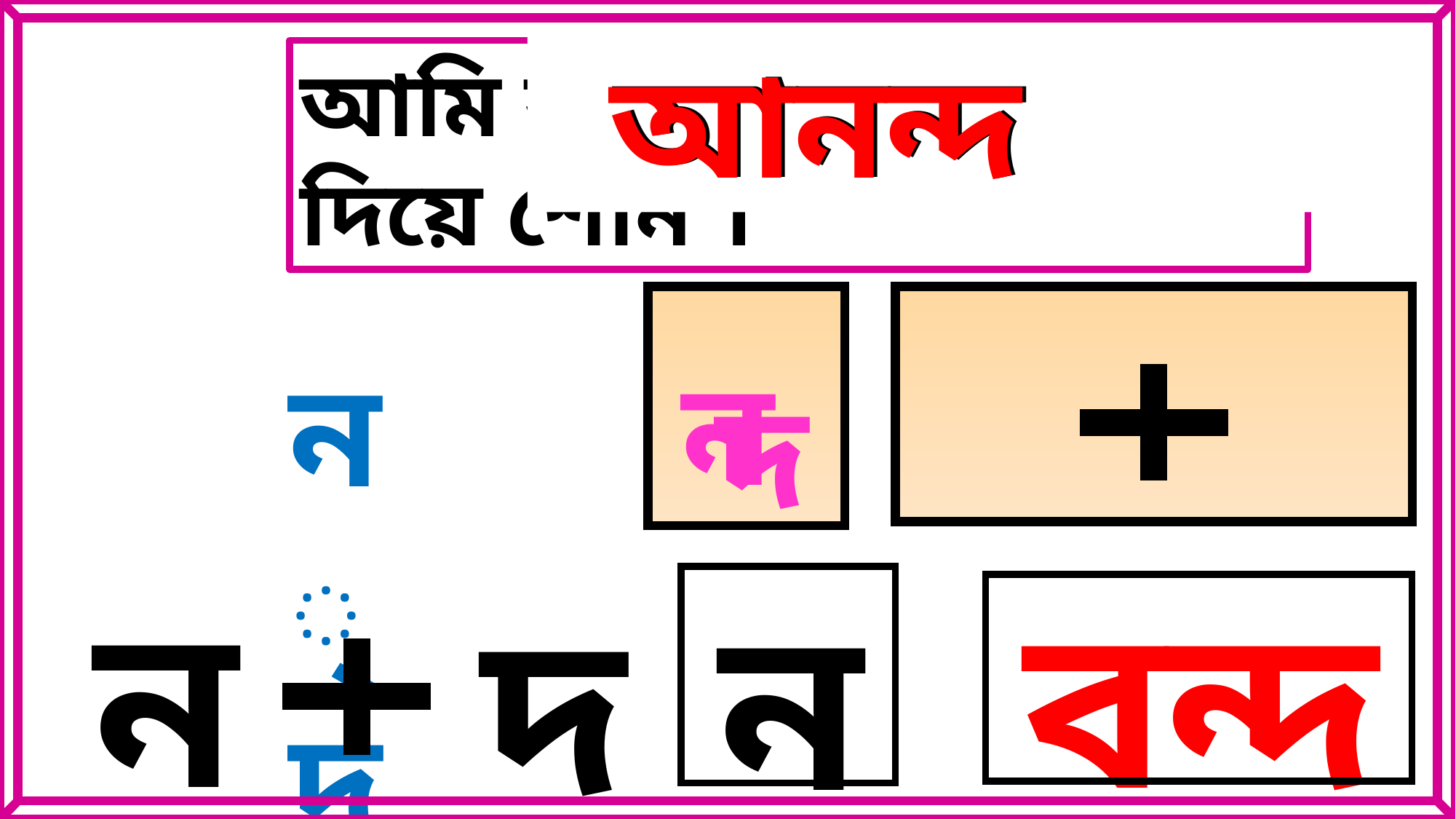

আনন্দ
আনন্দ
আমি বলি তোমরা মন দিয়ে শোন ।

ন
ন্দ

দ
ন
বন্দর
ন্দ
দ